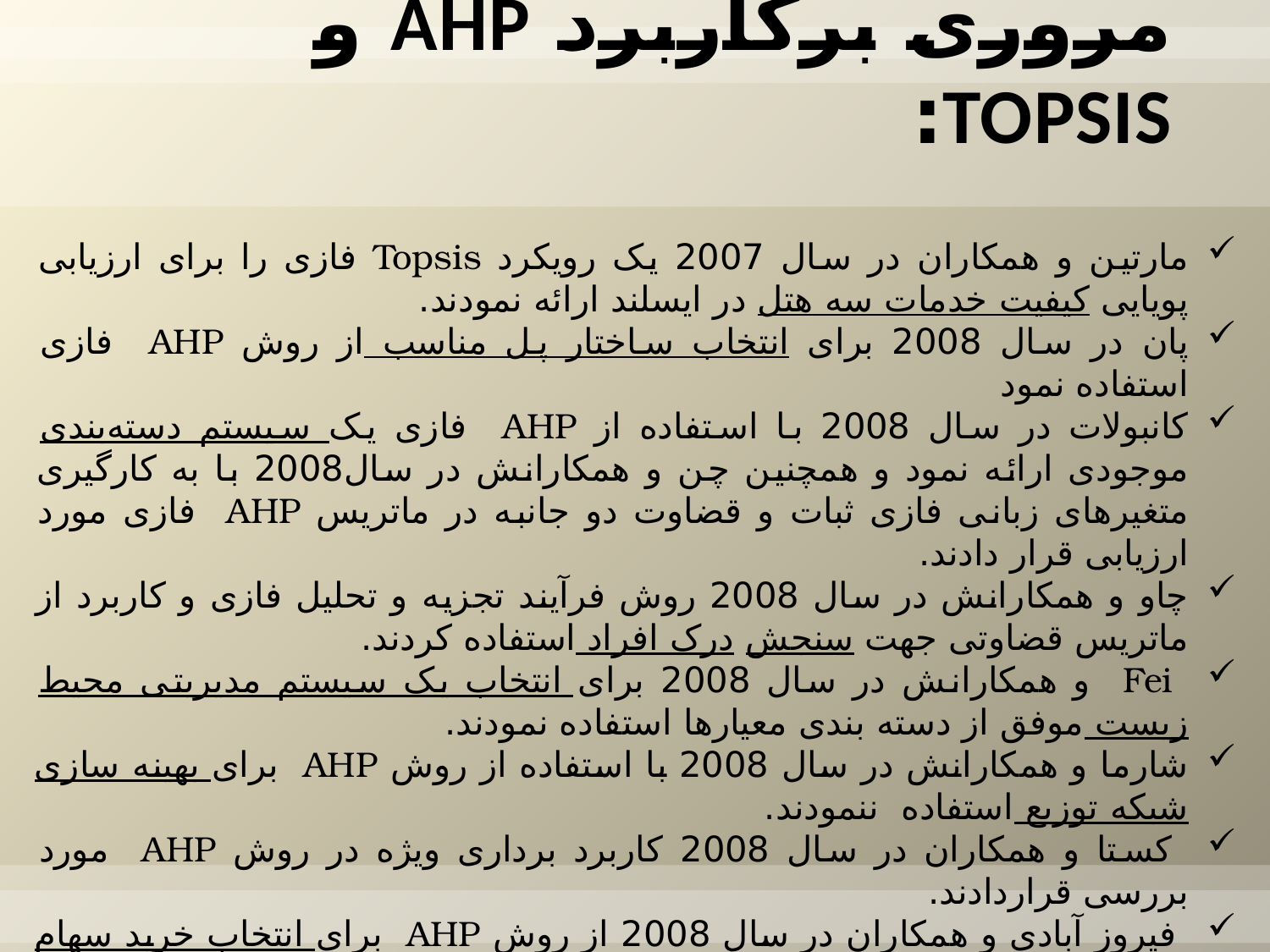

# مروری برکاربرد AHP و TOPSIS:
مارتین و همکاران در سال 2007 یک رویکرد Topsis فازی را برای ارزیابی پویایی کیفیت خدمات سه هتل در ایسلند ارائه نمودند.
پان در سال 2008 برای انتخاب ساختار پل مناسب از روش AHP  فازی استفاده نمود
کانبولات در سال 2008 با استفاده از AHP  فازی یک سیستم دسته‌بندی موجودی ارائه نمود و همچنین چن و همکارانش در سال2008 با به کارگیری متغیرهای زبانی فازی ثبات و قضاوت دو جانبه در ماتریس AHP  فازی مورد ارزیابی قرار دادند.
چاو و همکارانش در سال 2008 روش فرآیند تجزیه و تحلیل فازی و کاربرد از ماتریس قضاوتی جهت سنجش درک افراد استفاده کردند.
 Fei  و همکارانش در سال 2008 برای انتخاب یک سیستم مدیریتی محیط زیست موفق از دسته بندی معیارها استفاده نمودند.
شارما و همکارانش در سال 2008 با استفاده از روش AHP  برای بهینه سازی شبکه توزیع استفاده  ننمودند.
 کستا و همکاران در سال 2008 کاربرد برداری ویژه در روش AHP  مورد بررسی قراردادند.
 فیروز آبادی و همکاران در سال 2008 از روش AHP  برای انتخاب خرید سهام مناسب از دیدگاه سهامداران استفاده نمودند.